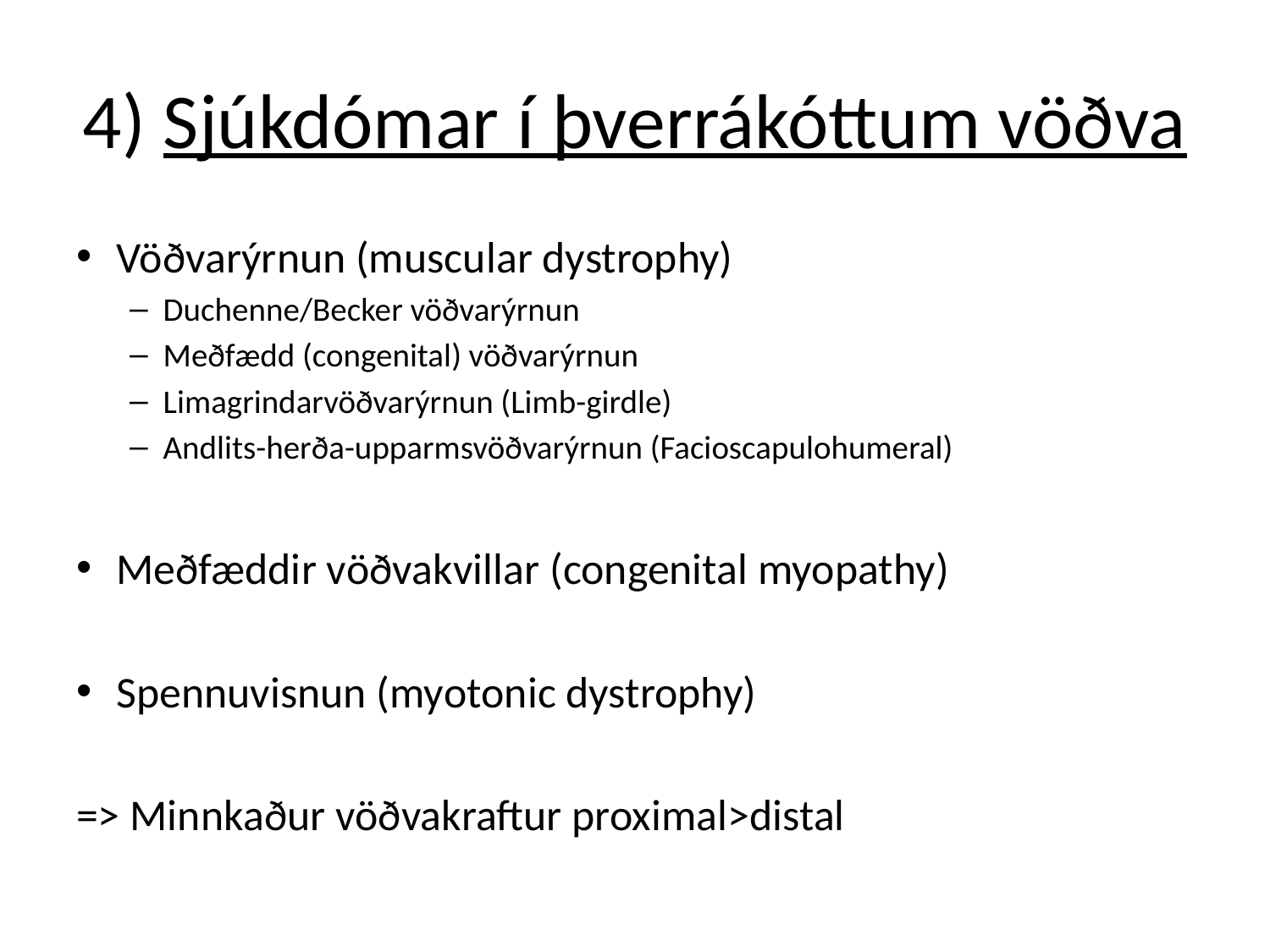

# 4) Sjúkdómar í þverrákóttum vöðva
Vöðvarýrnun (muscular dystrophy)
Duchenne/Becker vöðvarýrnun
Meðfædd (congenital) vöðvarýrnun
Limagrindarvöðvarýrnun (Limb-girdle)
Andlits-herða-upparmsvöðvarýrnun (Facioscapulohumeral)

Meðfæddir vöðvakvillar (congenital myopathy)

Spennuvisnun (myotonic dystrophy)

=> Minnkaður vöðvakraftur proximal>distal